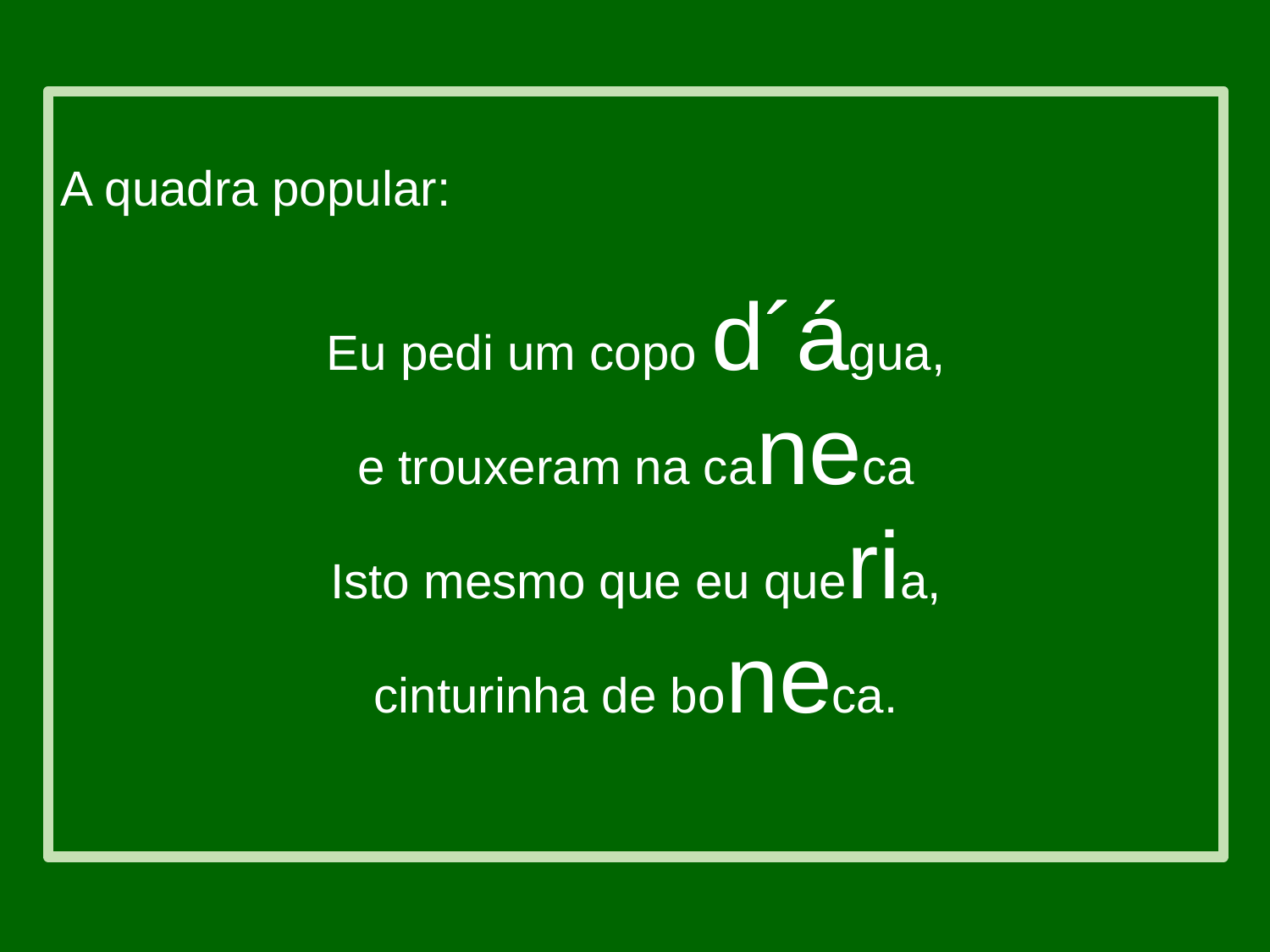

A quadra popular:

Eu pedi um copo d´água,
e trouxeram na caneca
Isto mesmo que eu queria,
cinturinha de boneca.